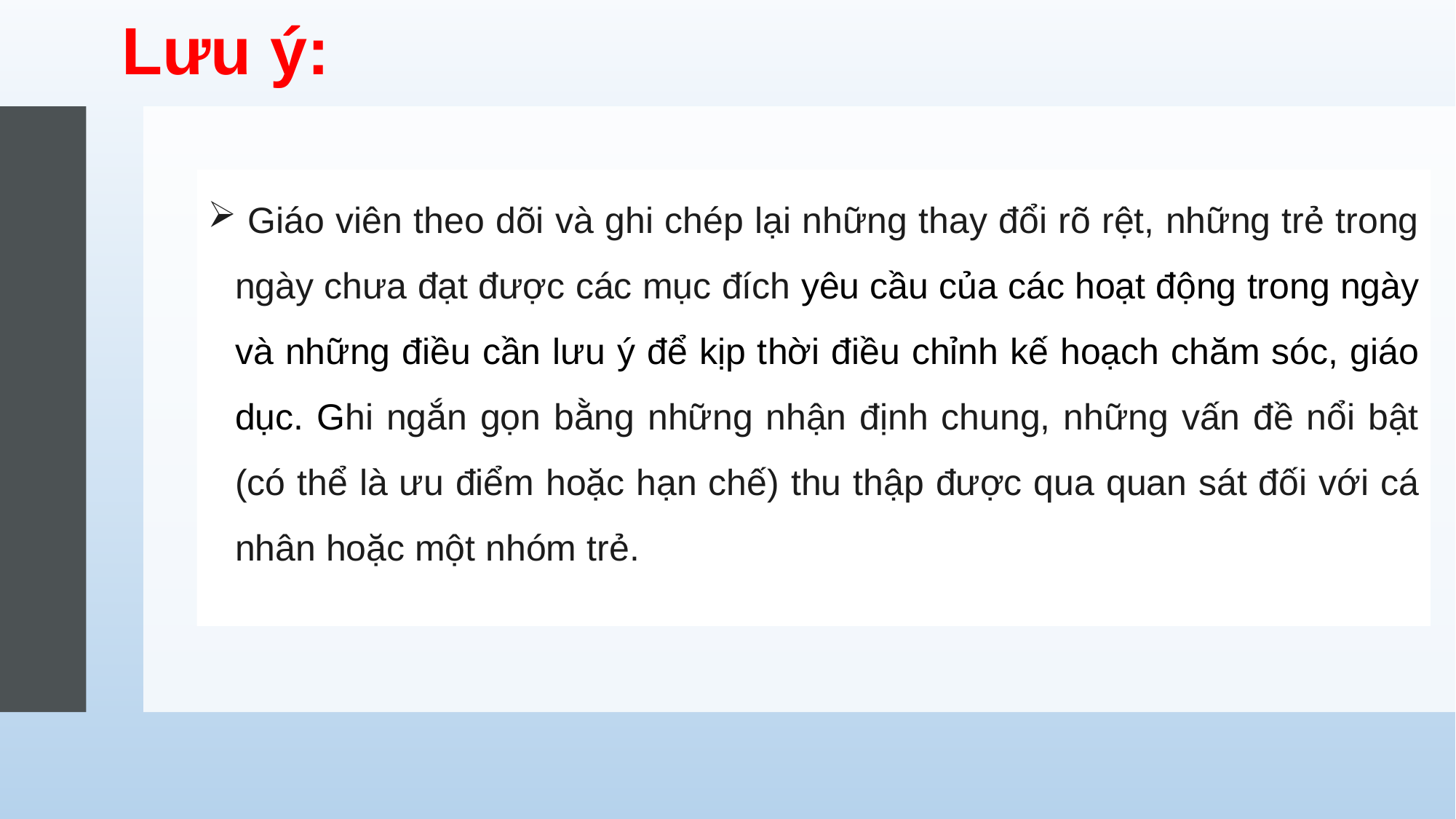

# Lưu ý:

 Giáo viên theo dõi và ghi chép lại những thay đổi rõ rệt, những trẻ trong ngày chưa đạt được các mục đích yêu cầu của các hoạt động trong ngày và những điều cần lưu ý để kịp thời điều chỉnh kế hoạch chăm sóc, giáo dục. Ghi ngắn gọn bằng những nhận định chung, những vấn đề nổi bật (có thể là ưu điểm hoặc hạn chế) thu thập được qua quan sát đối với cá nhân hoặc một nhóm trẻ.